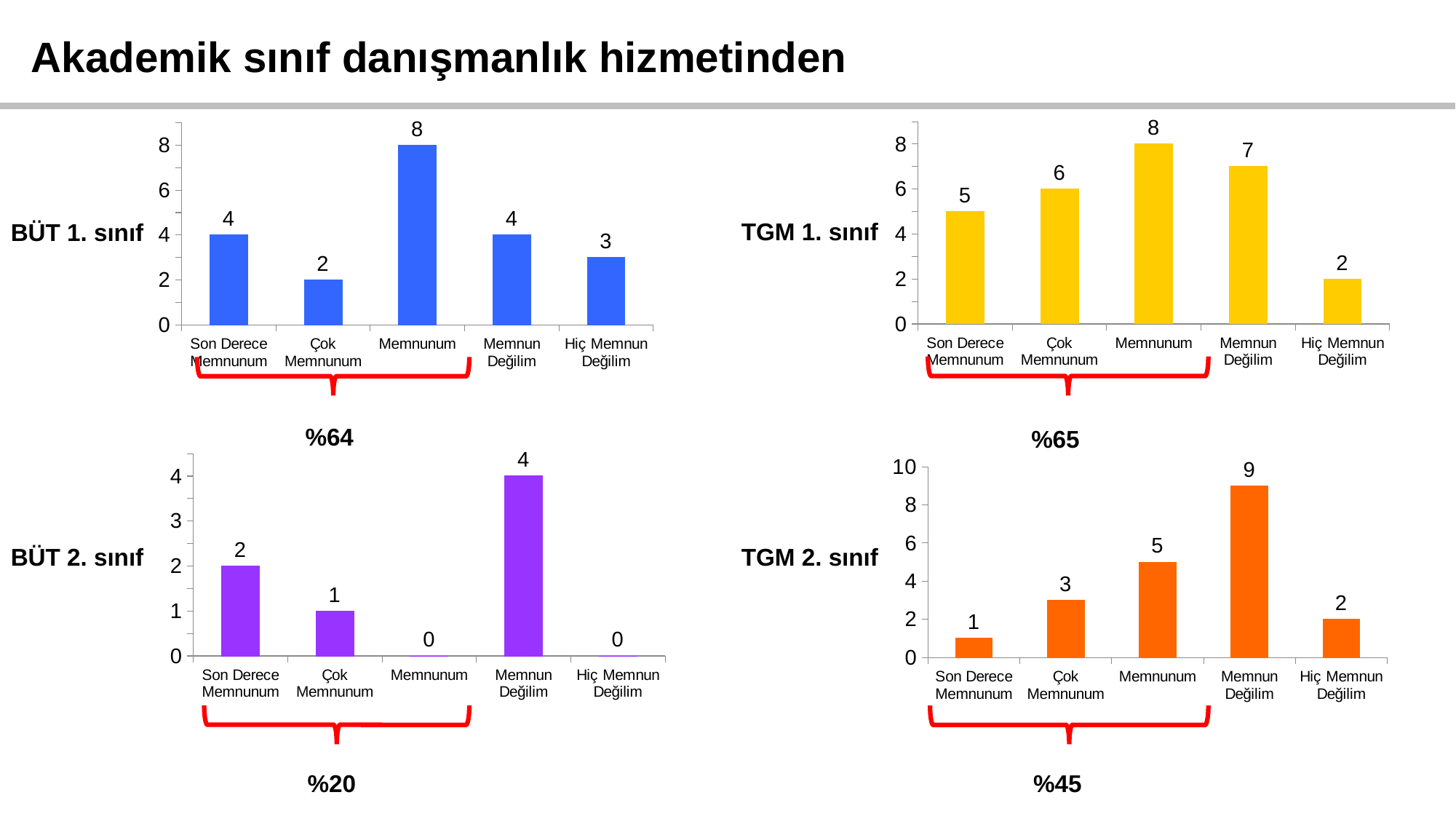

Akademik sınıf danışmanlık hizmetinden

### Chart

| Category | TGM-1 |
|---|---|
| Son Derece Memnunum | 5.0 |
| Çok Memnunum | 6.0 |
| Memnunum | 8.0 |
| Memnun Değilim | 7.0 |
| Hiç Memnun Değilim | 2.0 |

### Chart

| Category | BUT-1 |
|---|---|
| Son Derece Memnunum | 4.0 |
| Çok Memnunum | 2.0 |
| Memnunum | 8.0 |
| Memnun Değilim | 4.0 |
| Hiç Memnun Değilim | 3.0 |
TGM 1. sınıf
BÜT 1. sınıf

%64
%65

### Chart

| Category | BUT-2 |
|---|---|
| Son Derece Memnunum | 2.0 |
| Çok Memnunum | 1.0 |
| Memnunum | 0.0 |
| Memnun Değilim | 4.0 |
| Hiç Memnun Değilim | 0.0 |

### Chart

| Category | TGM-2 |
|---|---|
| Son Derece Memnunum | 1.0 |
| Çok Memnunum | 3.0 |
| Memnunum | 5.0 |
| Memnun Değilim | 9.0 |
| Hiç Memnun Değilim | 2.0 |
BÜT 2. sınıf
TGM 2. sınıf

%20
%45